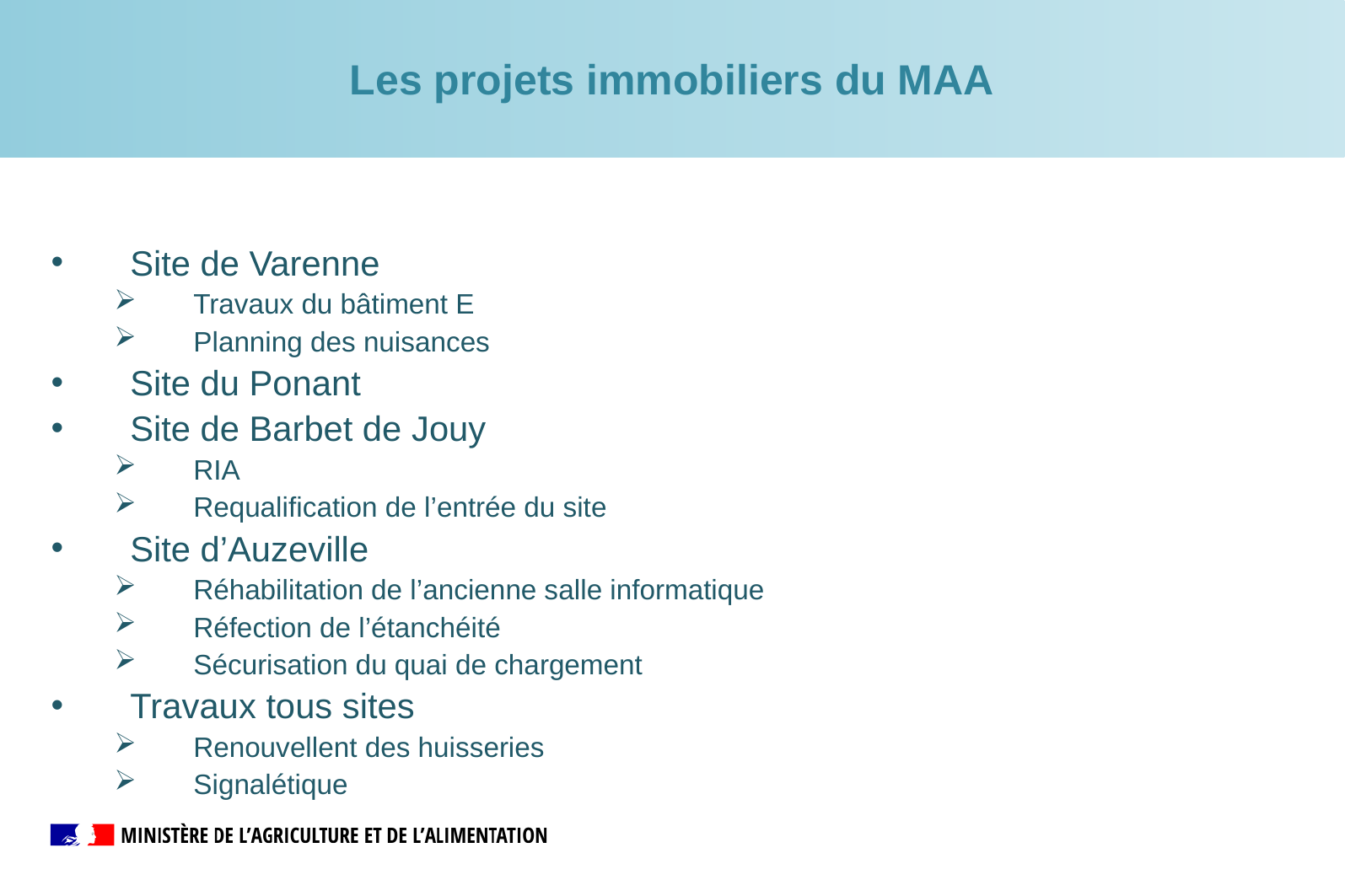

Les projets immobiliers du MAA
Site de Varenne
Travaux du bâtiment E
Planning des nuisances
Site du Ponant
Site de Barbet de Jouy
RIA
Requalification de l’entrée du site
Site d’Auzeville
Réhabilitation de l’ancienne salle informatique
Réfection de l’étanchéité
Sécurisation du quai de chargement
Travaux tous sites
Renouvellent des huisseries
Signalétique